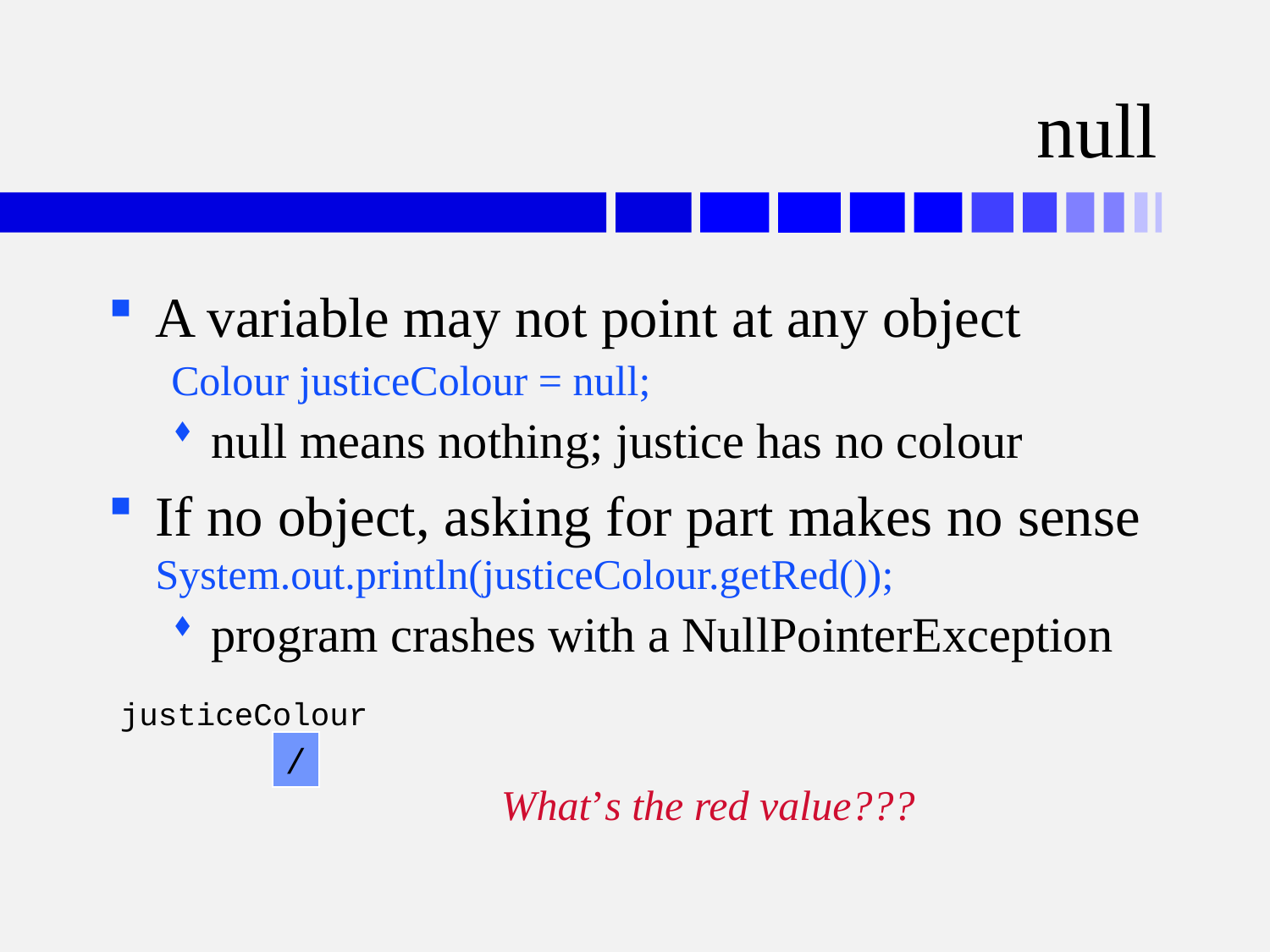

# null
A variable may not point at any object
Colour justiceColour = null;
null means nothing; justice has no colour
If no object, asking for part makes no sense System.out.println(justiceColour.getRed());
program crashes with a NullPointerException
justiceColour
/
What’s the red value???